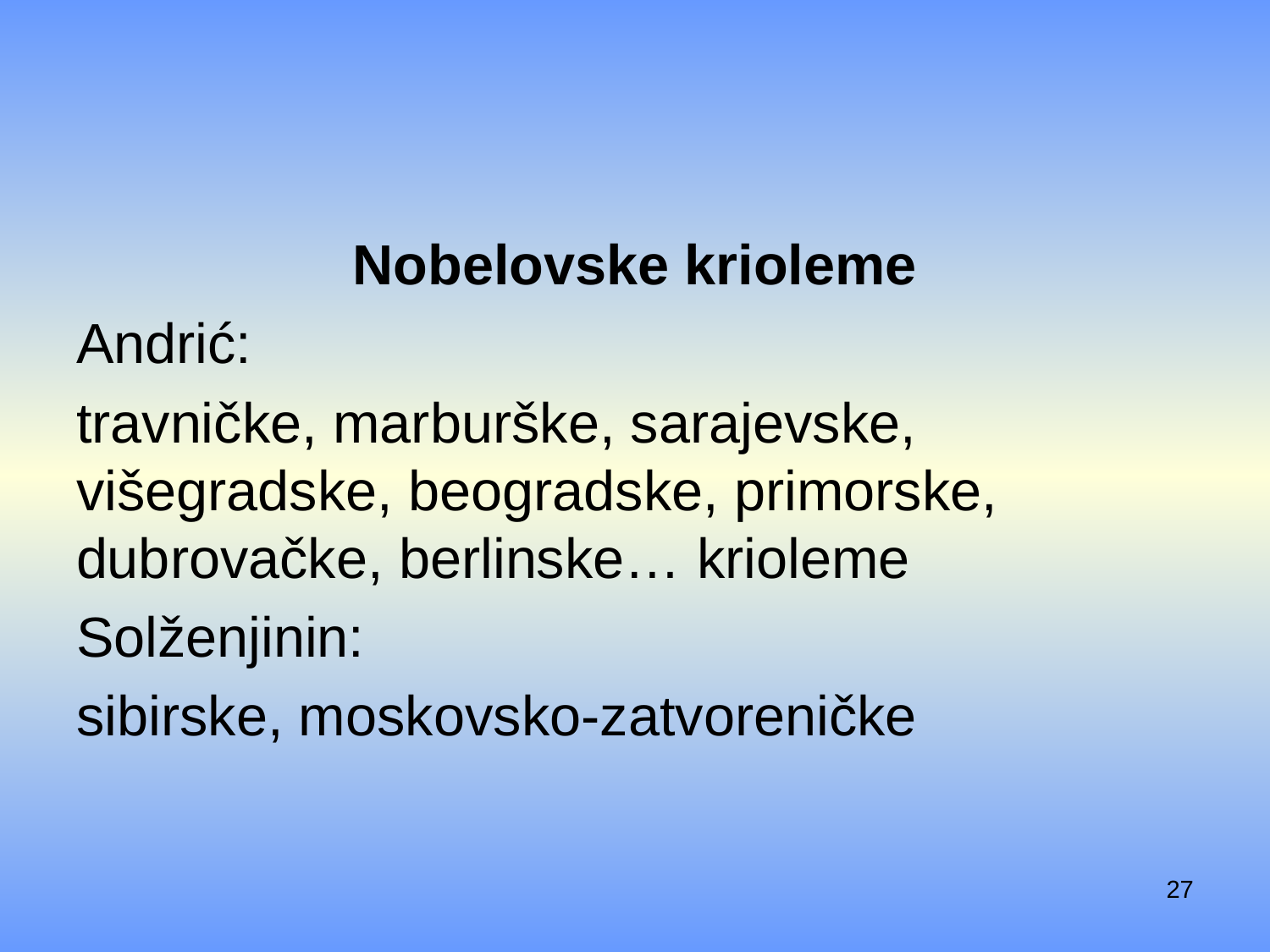

#
Nobelovske krioleme
Andrić:
travničke, marburške, sarajevske, višegradske, beogradske, primorske, dubrovačke, berlinske… krioleme
Solženjinin:
sibirske, moskovsko-zatvoreničke
27